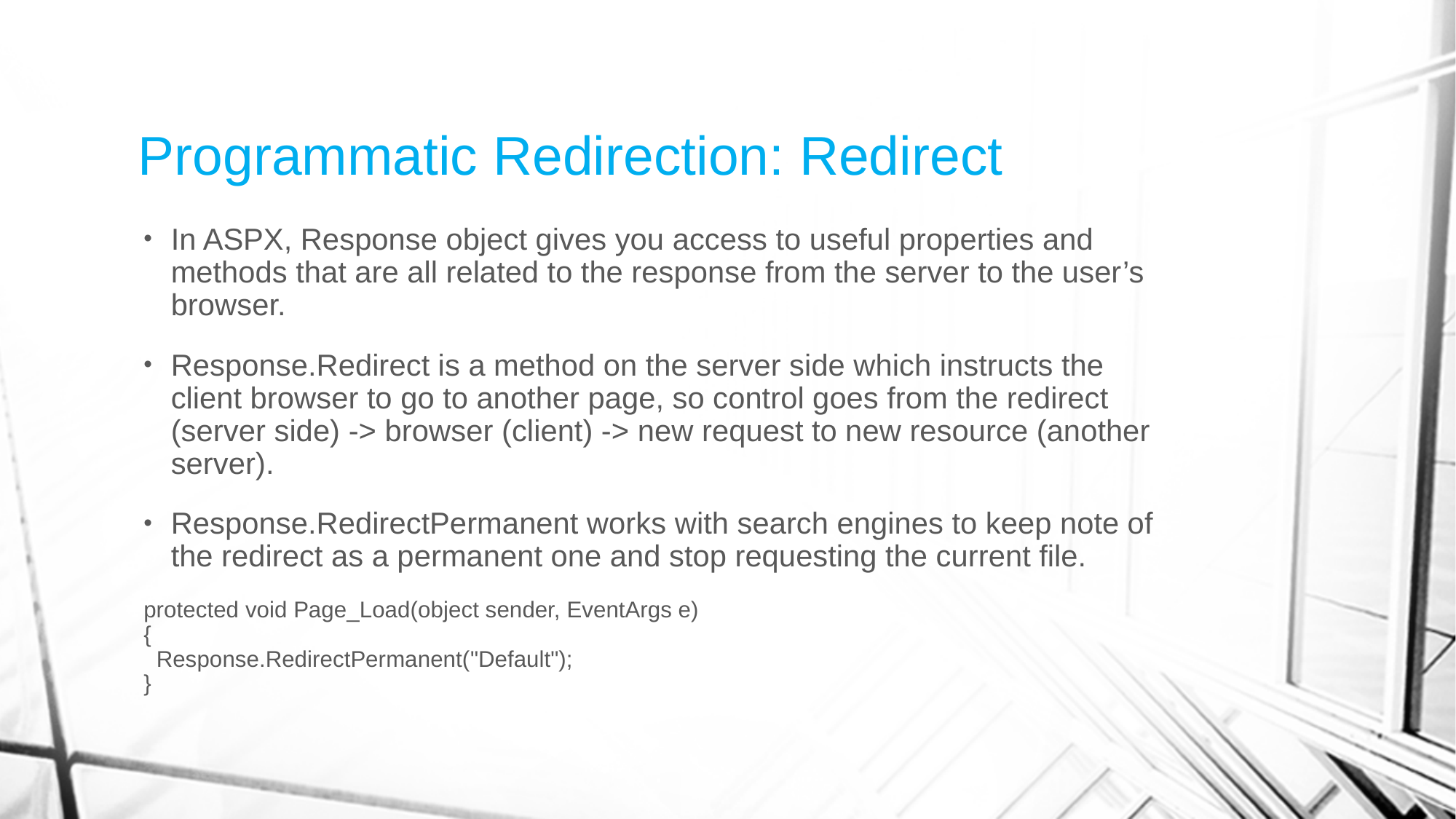

# Programmatic Redirection: Redirect
In ASPX, Response object gives you access to useful properties and methods that are all related to the response from the server to the user’s browser.
Response.Redirect is a method on the server side which instructs the client browser to go to another page, so control goes from the redirect (server side) -> browser (client) -> new request to new resource (another server).
Response.RedirectPermanent works with search engines to keep note of the redirect as a permanent one and stop requesting the current file.

protected void Page_Load(object sender, EventArgs e)
{
  Response.RedirectPermanent("Default");
}